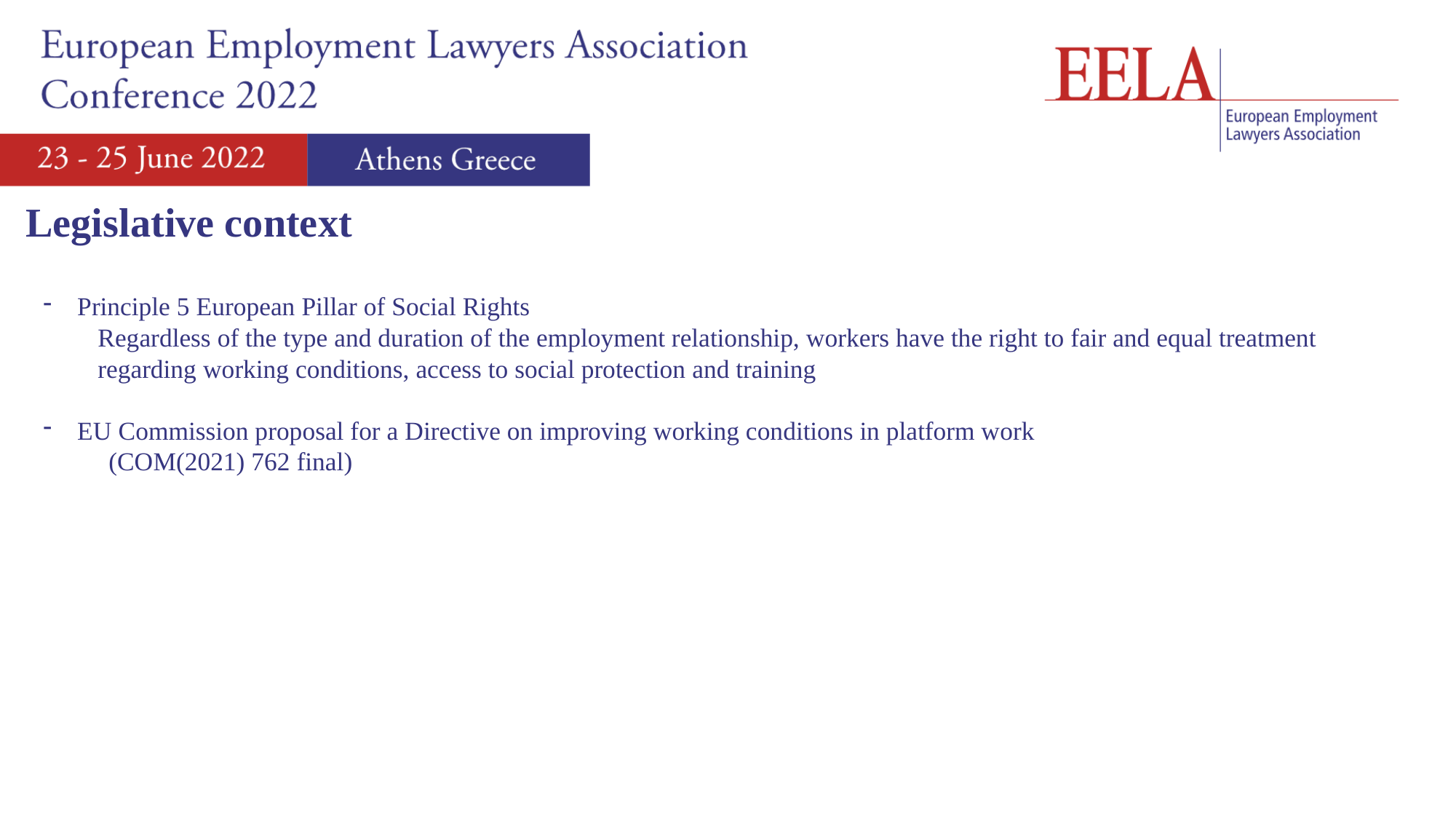

Legislative context

Principle 5 European Pillar of Social Rights
Regardless of the type and duration of the employment relationship, workers have the right to fair and equal treatment regarding working conditions, access to social protection and training

EU Commission proposal for a Directive on improving working conditions in platform work
          (COM(2021) 762 final)